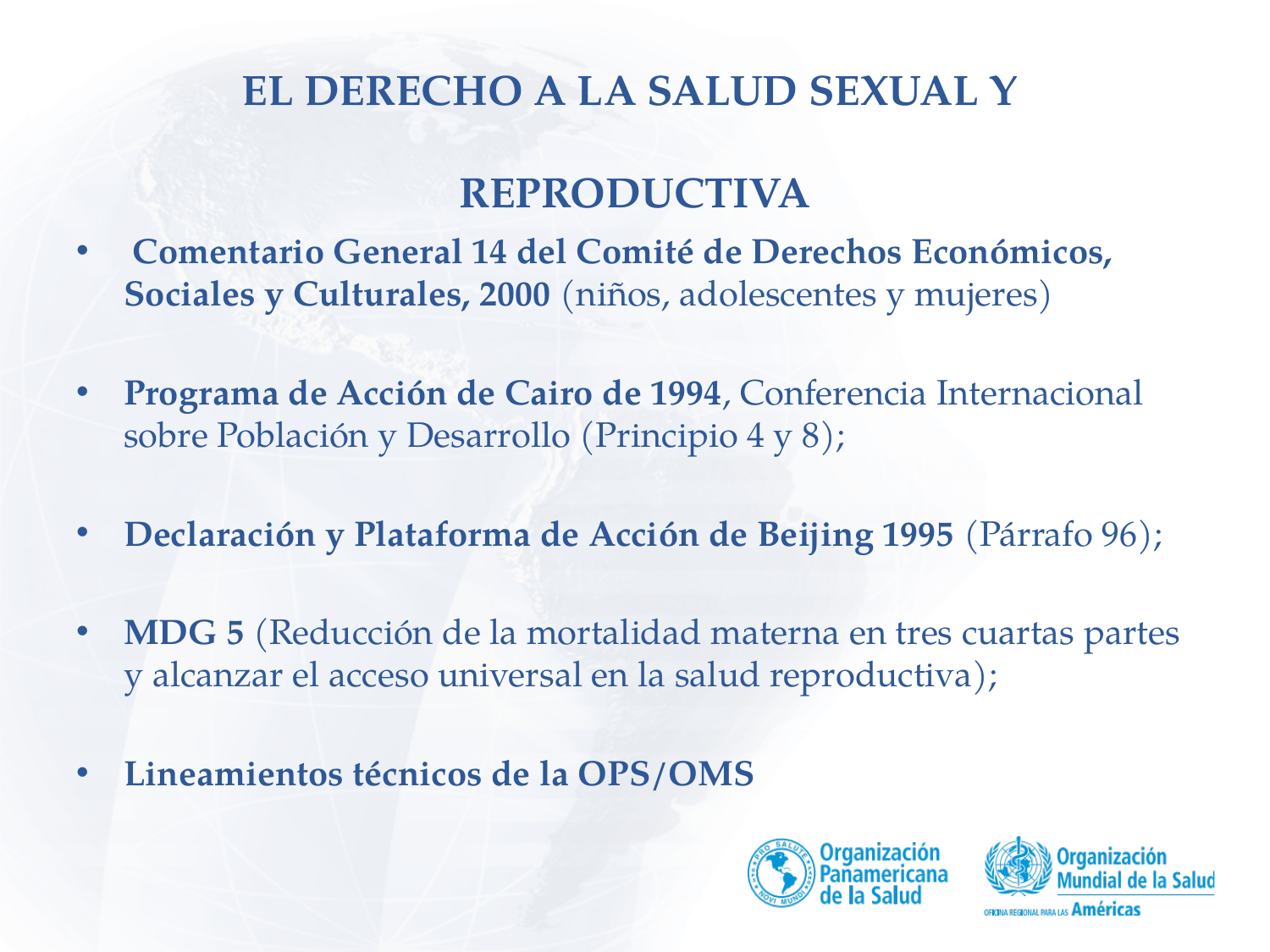

EL DERECHO A LA SALUD SEXUAL Y  REPRODUCTIVA
 Comentario General 14 del Comité de Derechos Económicos, Sociales y Culturales, 2000 (niños, adolescentes y mujeres)

Programa de Acción de Cairo de 1994, Conferencia Internacional sobre Población y Desarrollo (Principio 4 y 8);

Declaración y Plataforma de Acción de Beijing 1995 (Párrafo 96);

MDG 5 (Reducción de la mortalidad materna en tres cuartas partes y alcanzar el acceso universal en la salud reproductiva);

Lineamientos técnicos de la OPS/OMS